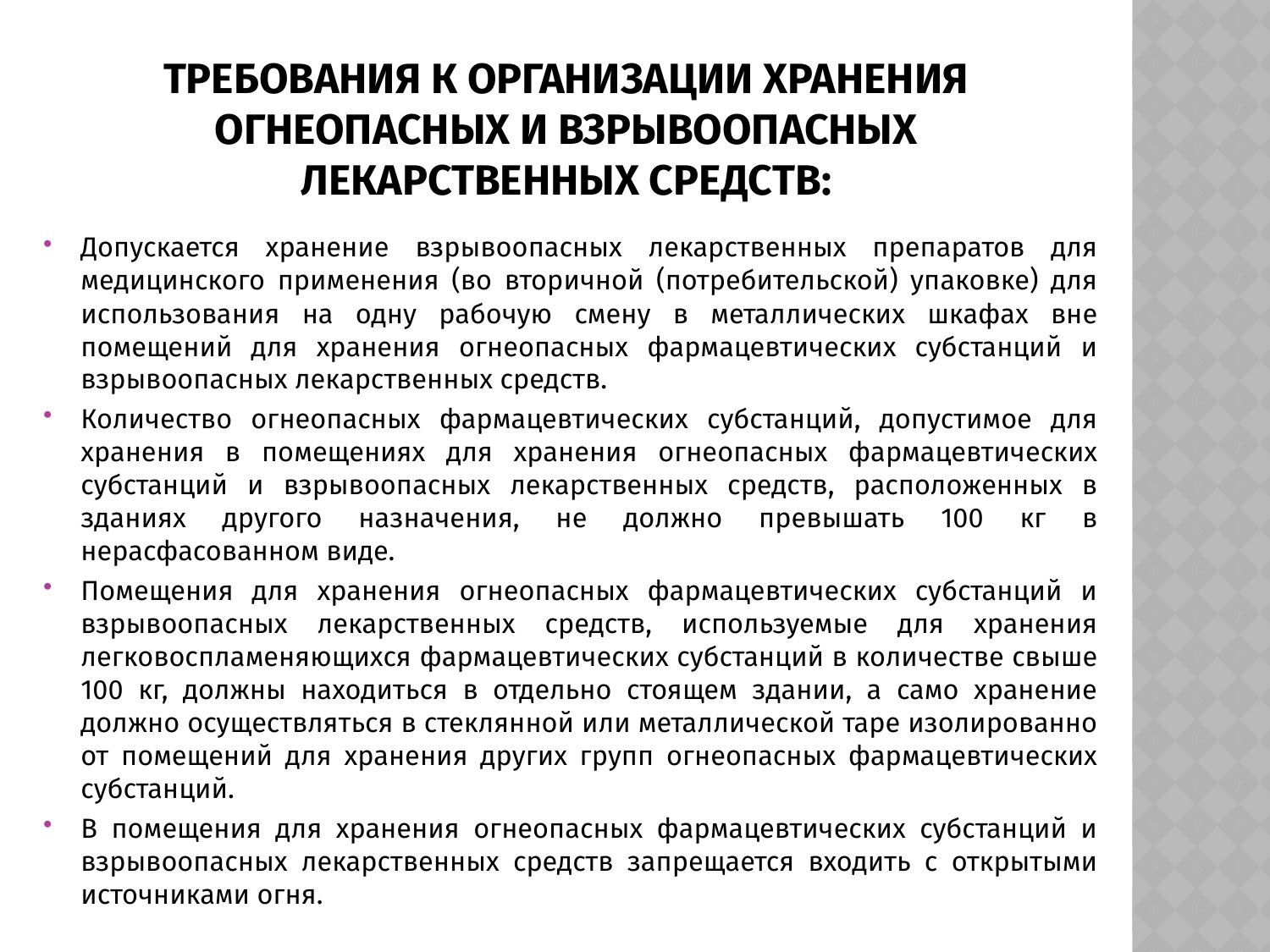

# Требования к организации хранения огнеопасных и взрывоопасных лекарственных средств:
Допускается хранение взрывоопасных лекарственных препаратов для медицинского применения (во вторичной (потребительской) упаковке) для использования на одну рабочую смену в металлических шкафах вне помещений для хранения огнеопасных фармацевтических субстанций и взрывоопасных лекарственных средств.
Количество огнеопасных фармацевтических субстанций, допустимое для хранения в помещениях для хранения огнеопасных фармацевтических субстанций и взрывоопасных лекарственных средств, расположенных в зданиях другого назначения, не должно превышать 100 кг в нерасфасованном виде.
Помещения для хранения огнеопасных фармацевтических субстанций и взрывоопасных лекарственных средств, используемые для хранения легковоспламеняющихся фармацевтических субстанций в количестве свыше 100 кг, должны находиться в отдельно стоящем здании, а само хранение должно осуществляться в стеклянной или металлической таре изолированно от помещений для хранения других групп огнеопасных фармацевтических субстанций.
В помещения для хранения огнеопасных фармацевтических субстанций и взрывоопасных лекарственных средств запрещается входить с открытыми источниками огня.